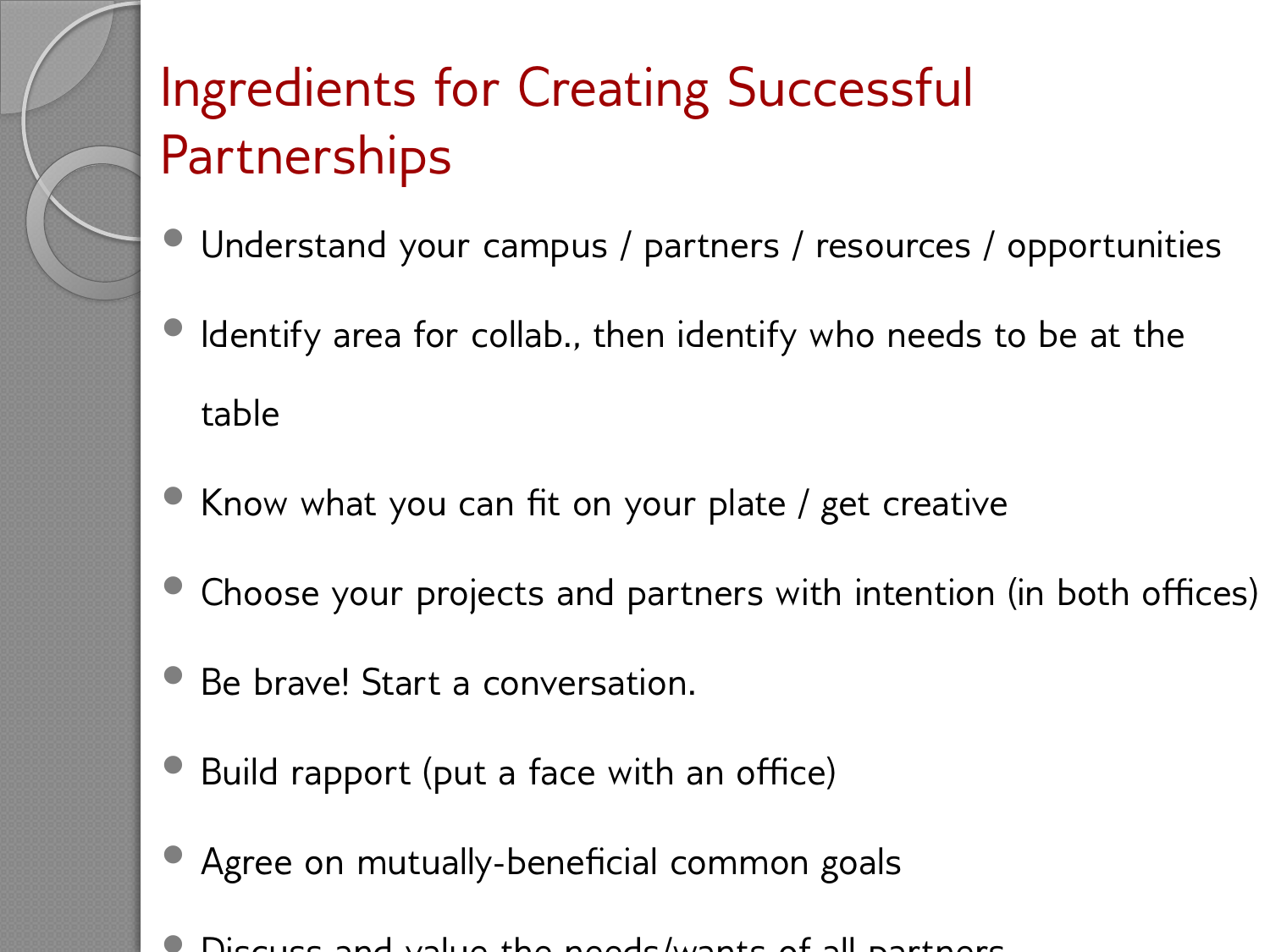

# Ingredients for Creating Successful Partnerships
Understand your campus / partners / resources / opportunities
Identify area for collab., then identify who needs to be at the table
Know what you can fit on your plate / get creative
Choose your projects and partners with intention (in both offices)
Be brave! Start a conversation.
Build rapport (put a face with an office)
Agree on mutually-beneficial common goals
Discuss and value the needs/wants of all partners